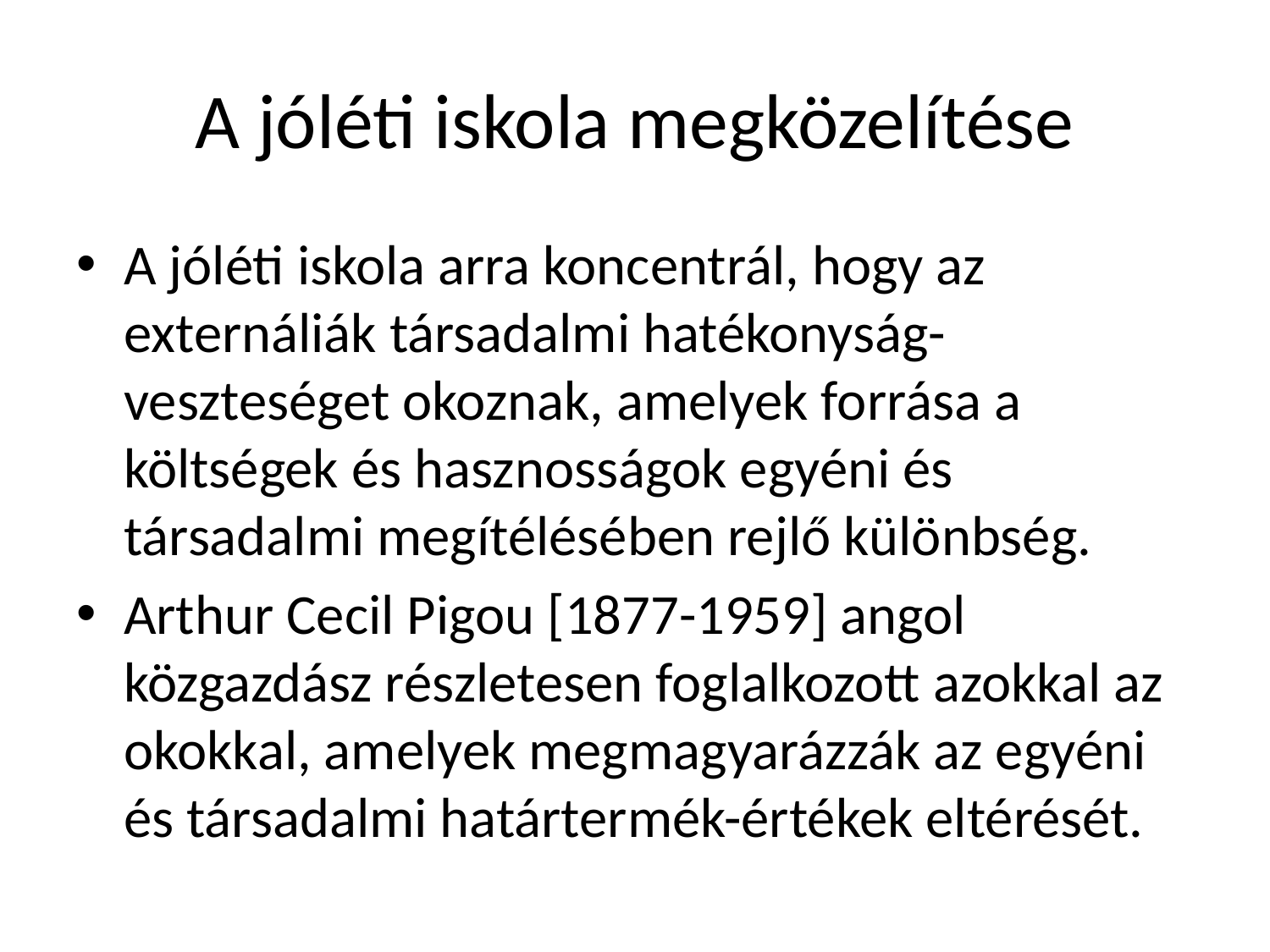

# A jóléti iskola megközelítése
A jóléti iskola arra koncentrál, hogy az externáliák társadalmi hatékonyság-veszteséget okoznak, amelyek forrása a költségek és hasznosságok egyéni és társadalmi megítélésében rejlő különbség.
Arthur Cecil Pigou [1877-1959] angol közgazdász részletesen foglalkozott azokkal az okokkal, amelyek megmagyarázzák az egyéni és társadalmi határtermék-értékek eltérését.